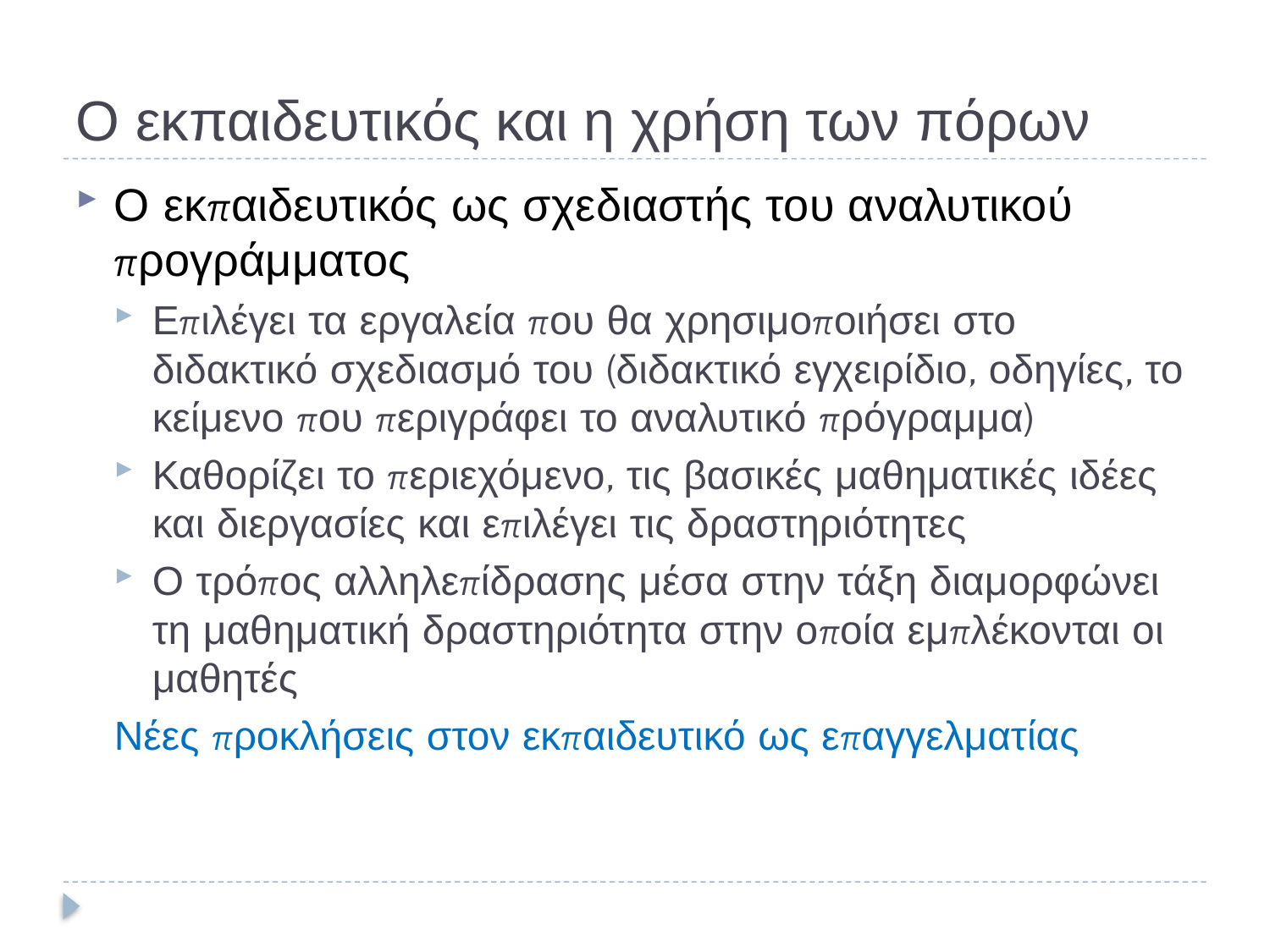

# Ο εκπαιδευτικός και η χρήση των πόρων
Ο εκπαιδευτικός ως σχεδιαστής του αναλυτικού προγράμματος
Επιλέγει τα εργαλεία που θα χρησιμοποιήσει στο διδακτικό σχεδιασμό του (διδακτικό εγχειρίδιο, οδηγίες, το κείμενο που περιγράφει το αναλυτικό πρόγραμμα)
Καθορίζει το περιεχόμενο, τις βασικές μαθηματικές ιδέες και διεργασίες και επιλέγει τις δραστηριότητες
Ο τρόπος αλληλεπίδρασης μέσα στην τάξη διαμορφώνει τη μαθηματική δραστηριότητα στην οποία εμπλέκονται οι μαθητές
Νέες προκλήσεις στον εκπαιδευτικό ως επαγγελματίας